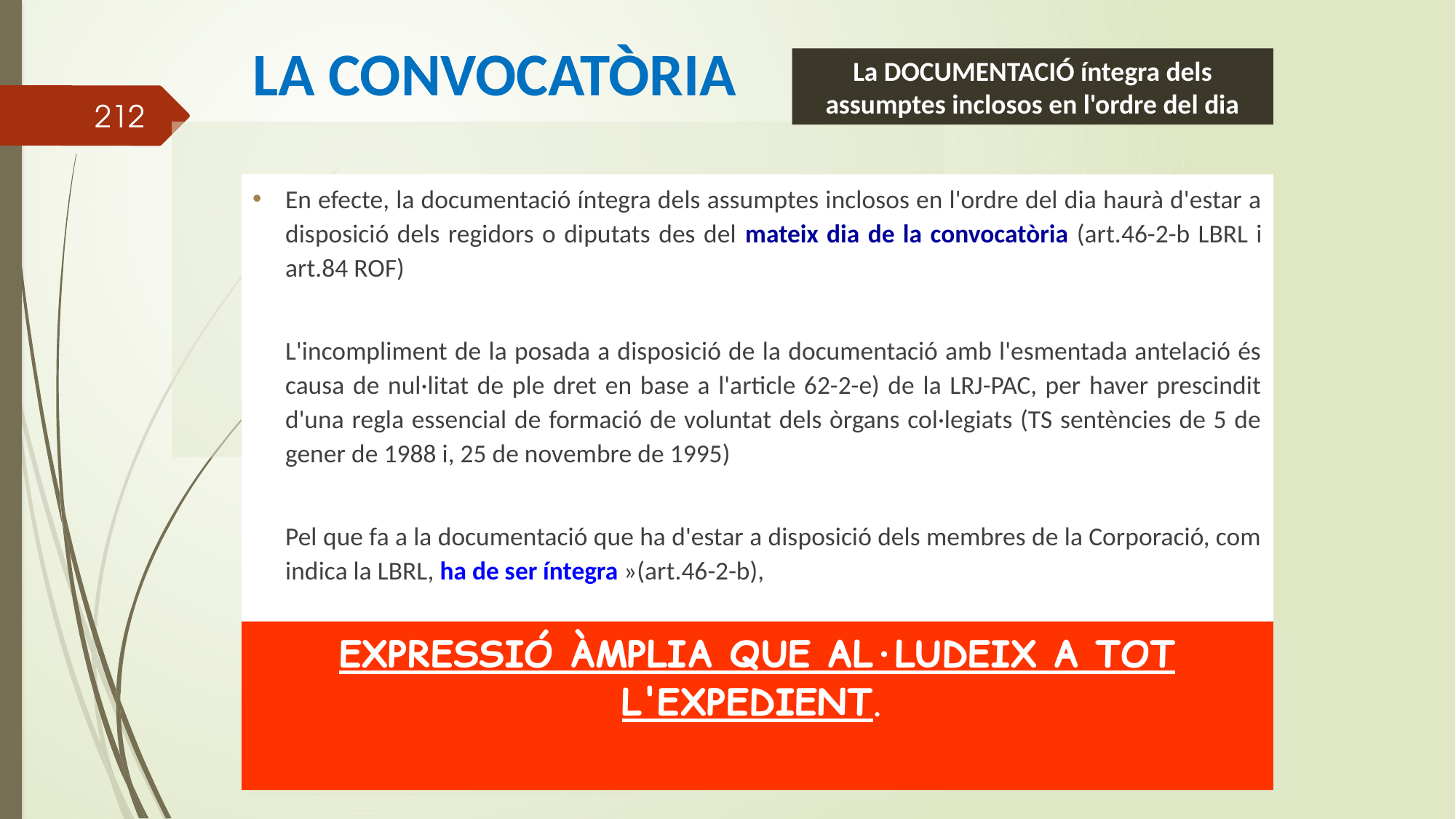

# LA CONVOCATÒRIA
La DOCUMENTACIÓ íntegra dels assumptes inclosos en l'ordre del dia
212
En efecte, la documentació íntegra dels assumptes inclosos en l'ordre del dia haurà d'estar a disposició dels regidors o diputats des del mateix dia de la convocatòria (art.46-2-b LBRL i art.84 ROF)
L'incompliment de la posada a disposició de la documentació amb l'esmentada antelació és causa de nul·litat de ple dret en base a l'article 62-2-e) de la LRJ-PAC, per haver prescindit d'una regla essencial de formació de voluntat dels òrgans col·legiats (TS sentències de 5 de gener de 1988 i, 25 de novembre de 1995)
Pel que fa a la documentació que ha d'estar a disposició dels membres de la Corporació, com indica la LBRL, ha de ser íntegra »(art.46-2-b),
EXPRESSIÓ ÀMPLIA QUE AL·LUDEIX A TOT L'EXPEDIENT.

Curs de regim juridic